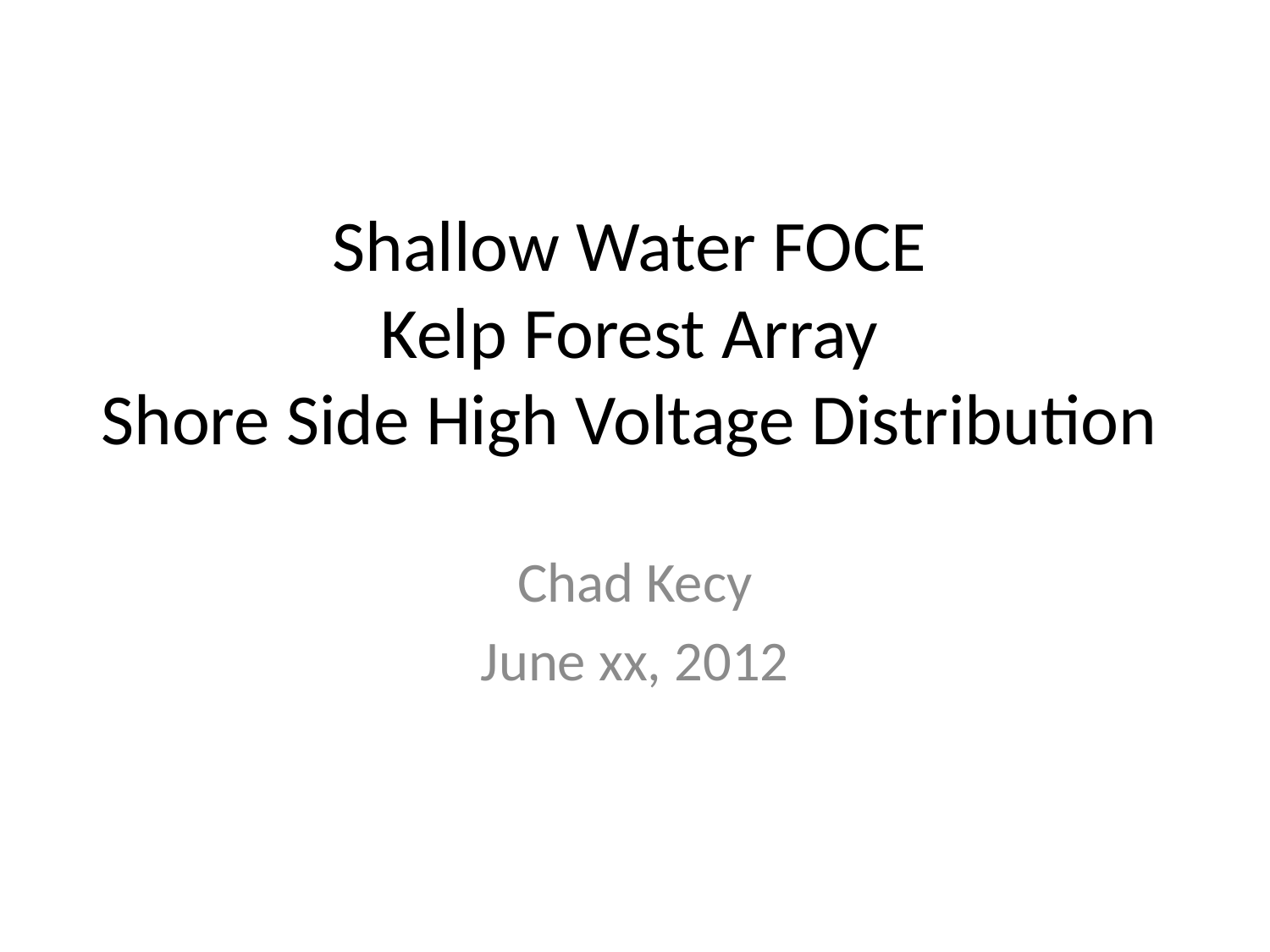

# Shallow Water FOCE Kelp Forest Array Shore Side High Voltage Distribution
Chad Kecy
June xx, 2012